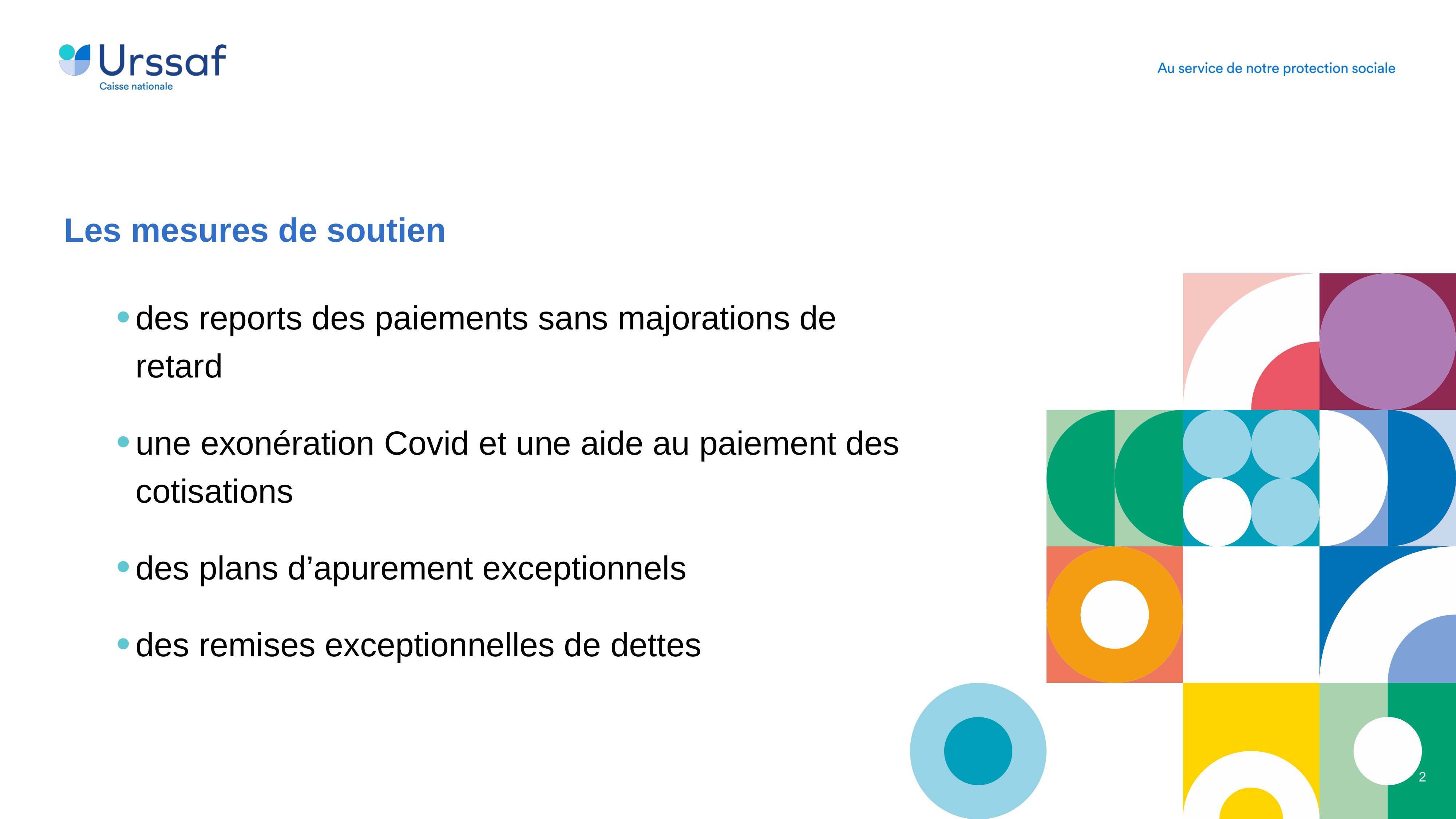

Les mesures de soutien
des reports des paiements sans majorations de retard
une exonération Covid et une aide au paiement des cotisations
des plans d’apurement exceptionnels
des remises exceptionnelles de dettes
2